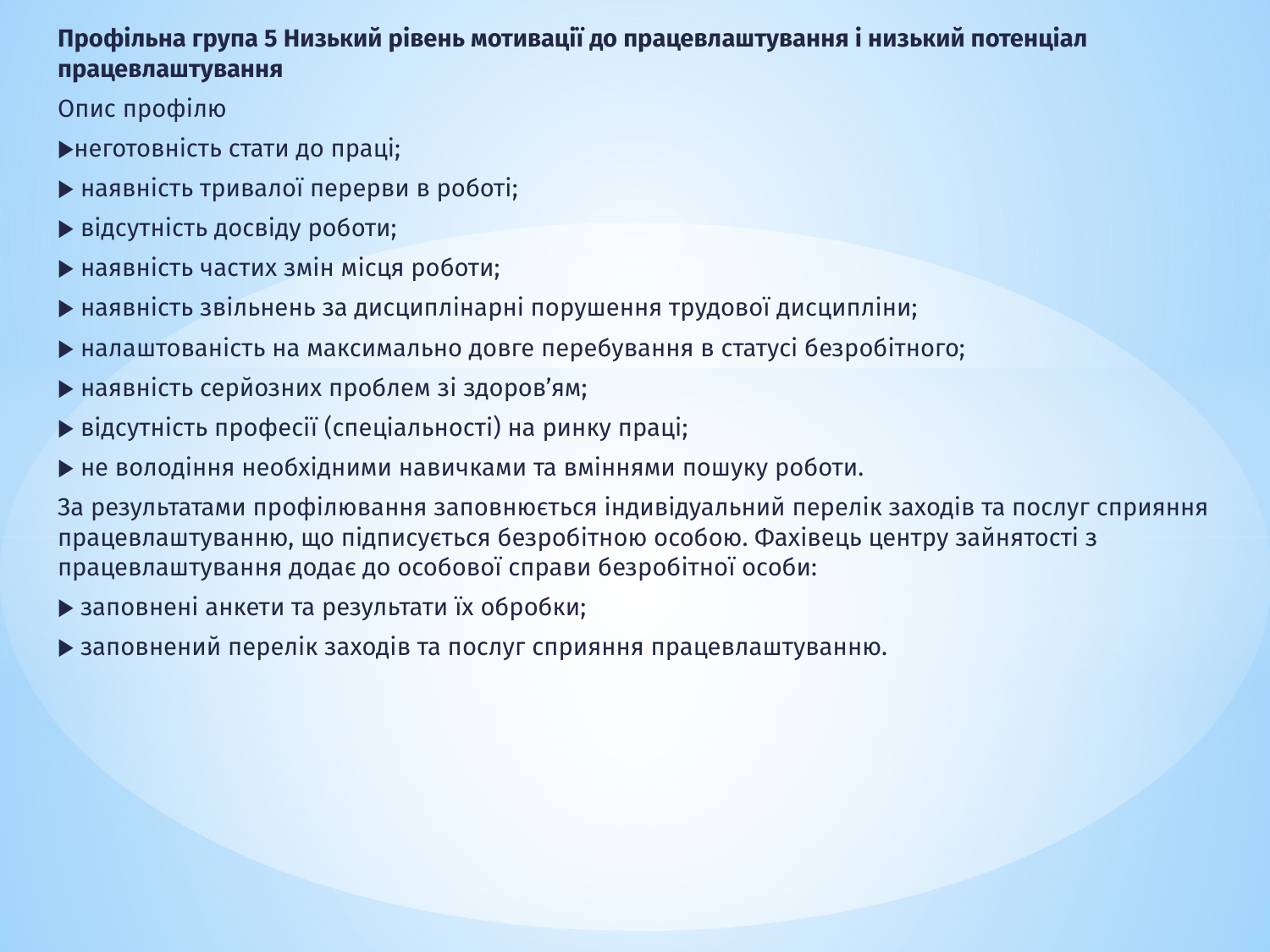

Профільна група 5 Низький рівень мотивації до працевлаштування і низький потенціал працевлаштування
Опис профілю
▶неготовність стати до праці;
▶ наявність тривалої перерви в роботі;
▶ відсутність досвіду роботи;
▶ наявність частих змін місця роботи;
▶ наявність звільнень за дисциплінарні порушення трудової дисципліни;
▶ налаштованість на максимально довге перебування в статусі безробітного;
▶ наявність серйозних проблем зі здоров’ям;
▶ відсутність професії (спеціальності) на ринку праці;
▶ не володіння необхідними навичками та вміннями пошуку роботи.
За результатами профілювання заповнюється індивідуальний перелік заходів та послуг сприяння працевлаштуванню, що підписується безробітною особою. Фахівець центру зайнятості з працевлаштування додає до особової справи безробітної особи:
▶ заповнені анкети та результати їх обробки;
▶ заповнений перелік заходів та послуг сприяння працевлаштуванню.